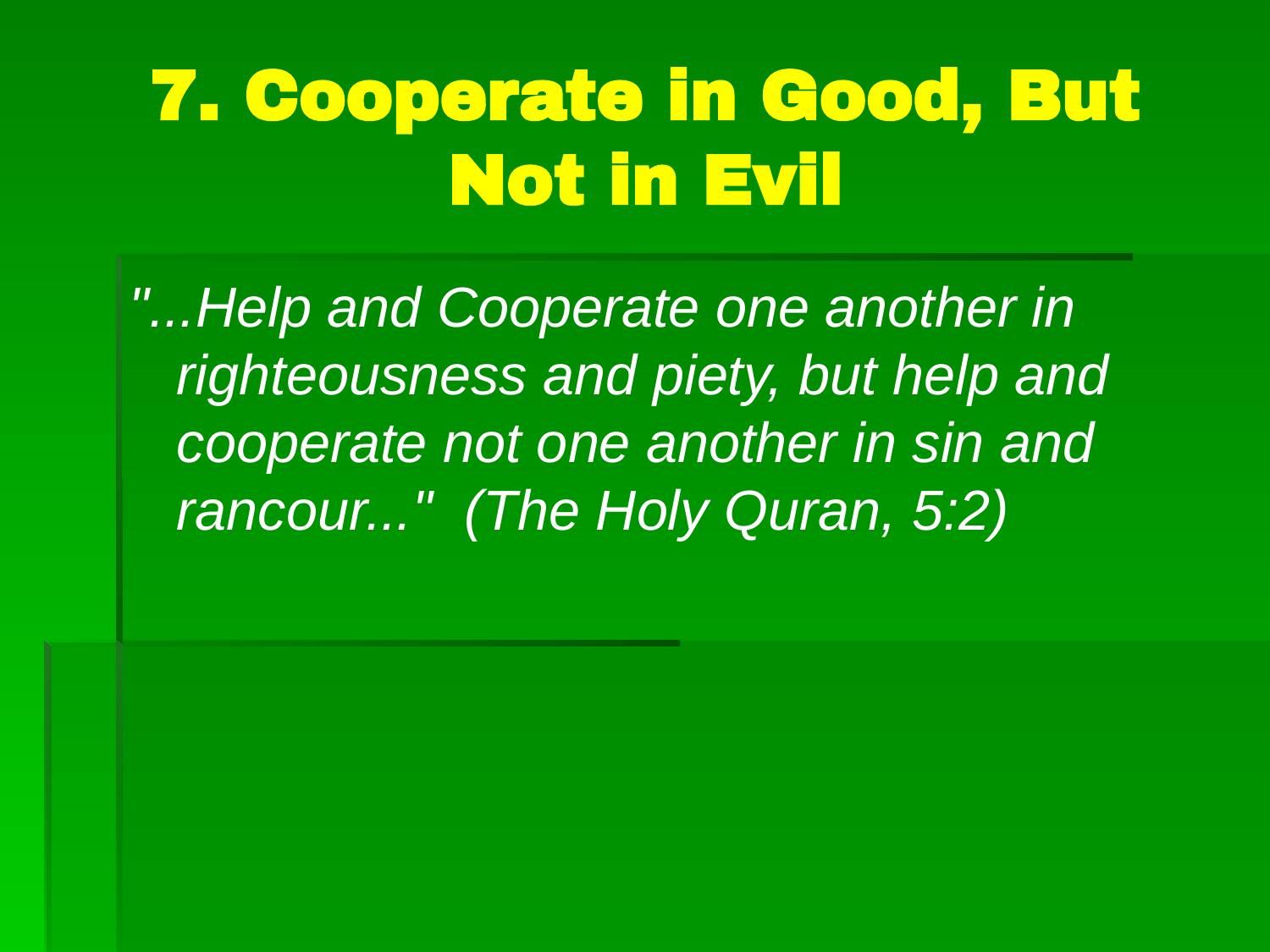

# 7. Cooperate in Good, But Not in Evil
"...Help and Cooperate one another in righteousness and piety, but help and cooperate not one another in sin and rancour..."  (The Holy Quran, 5:2)